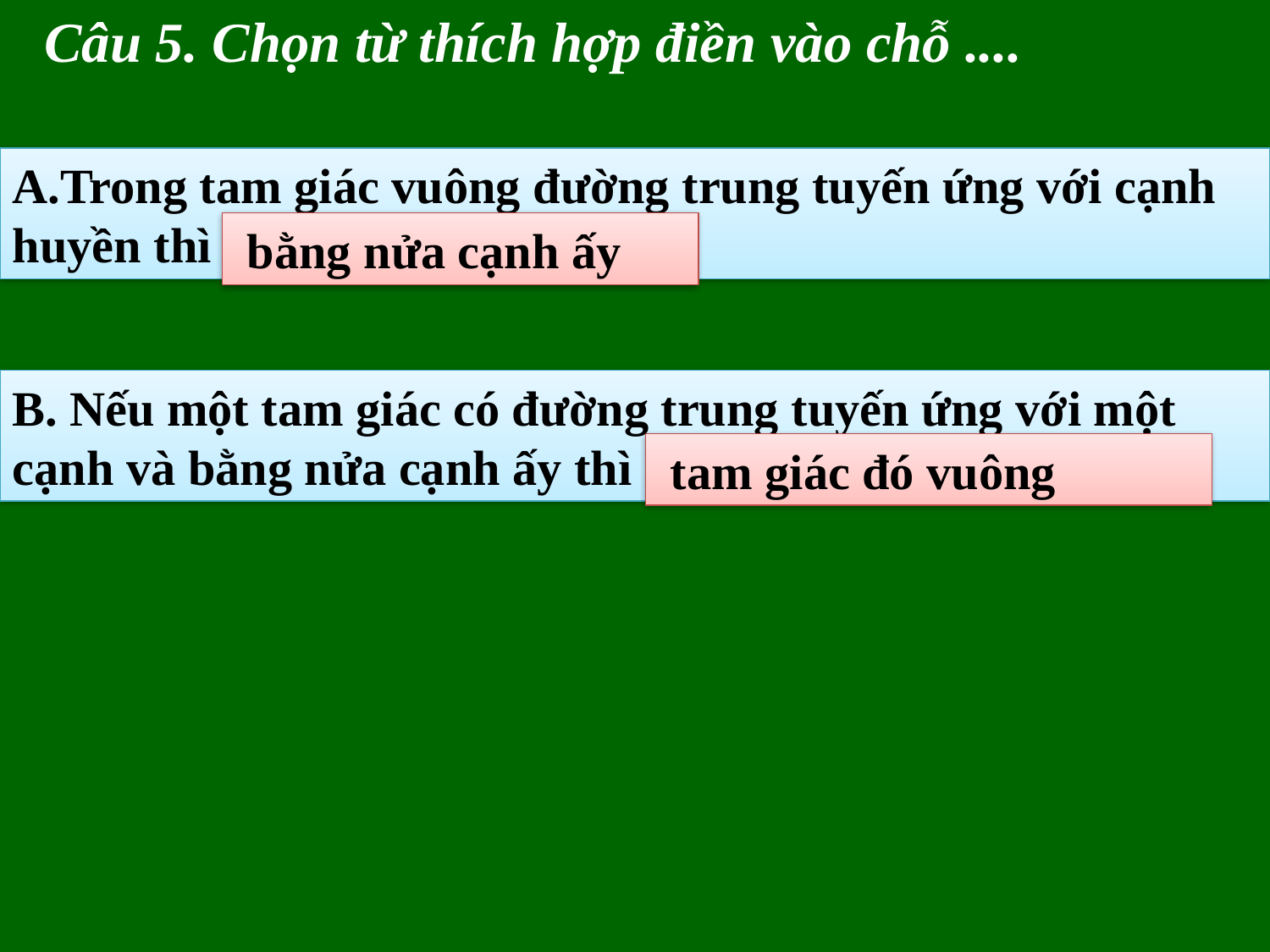

Câu 5. Chọn từ thích hợp điền vào chỗ ....
A.Trong tam giác vuông đường trung tuyến ứng với cạnh huyền thì …..
 bằng nửa cạnh ấy
B. Nếu một tam giác có đường trung tuyến ứng với một cạnh và bằng nửa cạnh ấy thì …..
 tam giác đó vuông